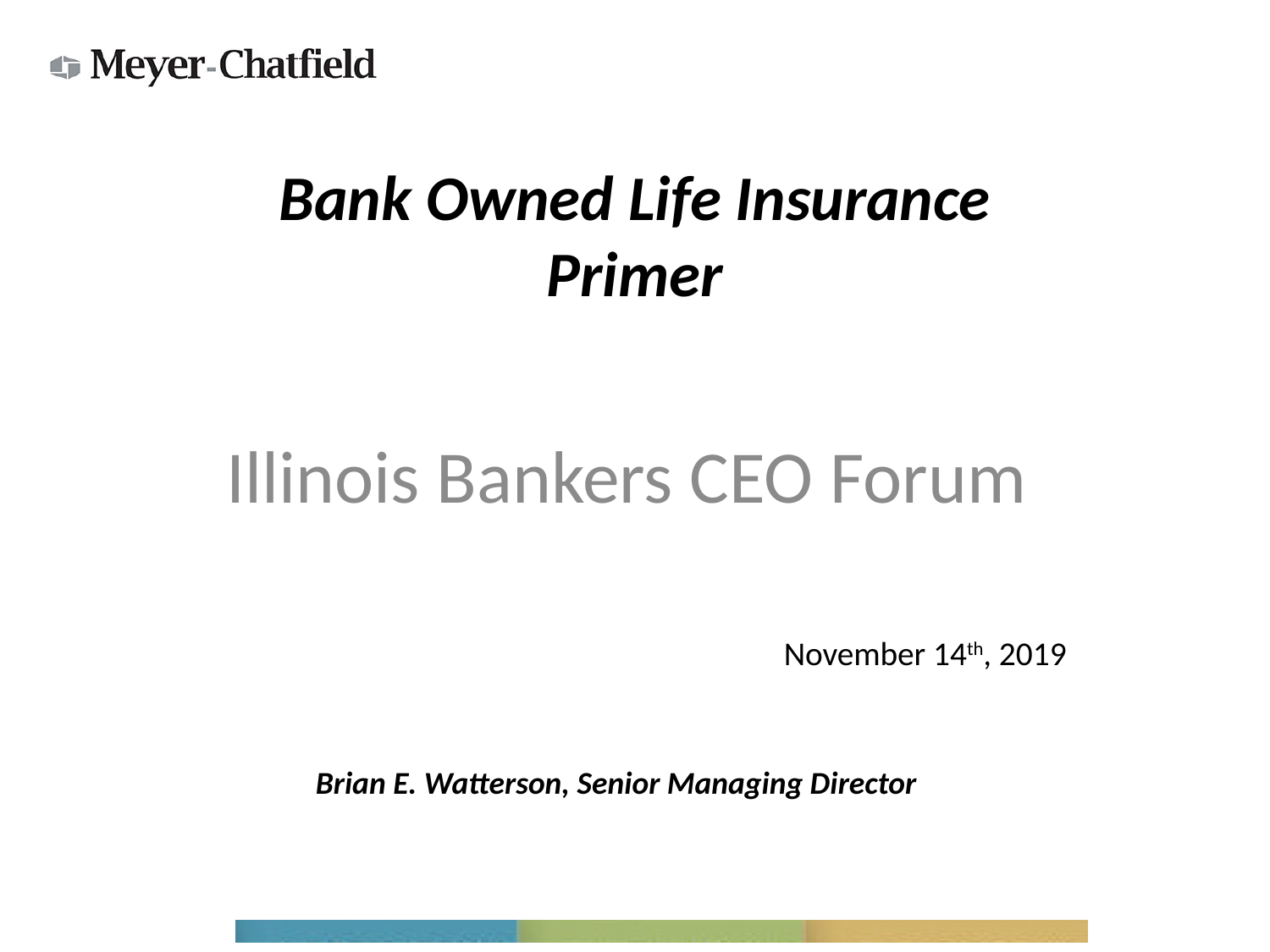

# Bank Owned Life Insurance Primer
Illinois Bankers CEO Forum

November 14th, 2019

Brian E. Watterson, Senior Managing Director